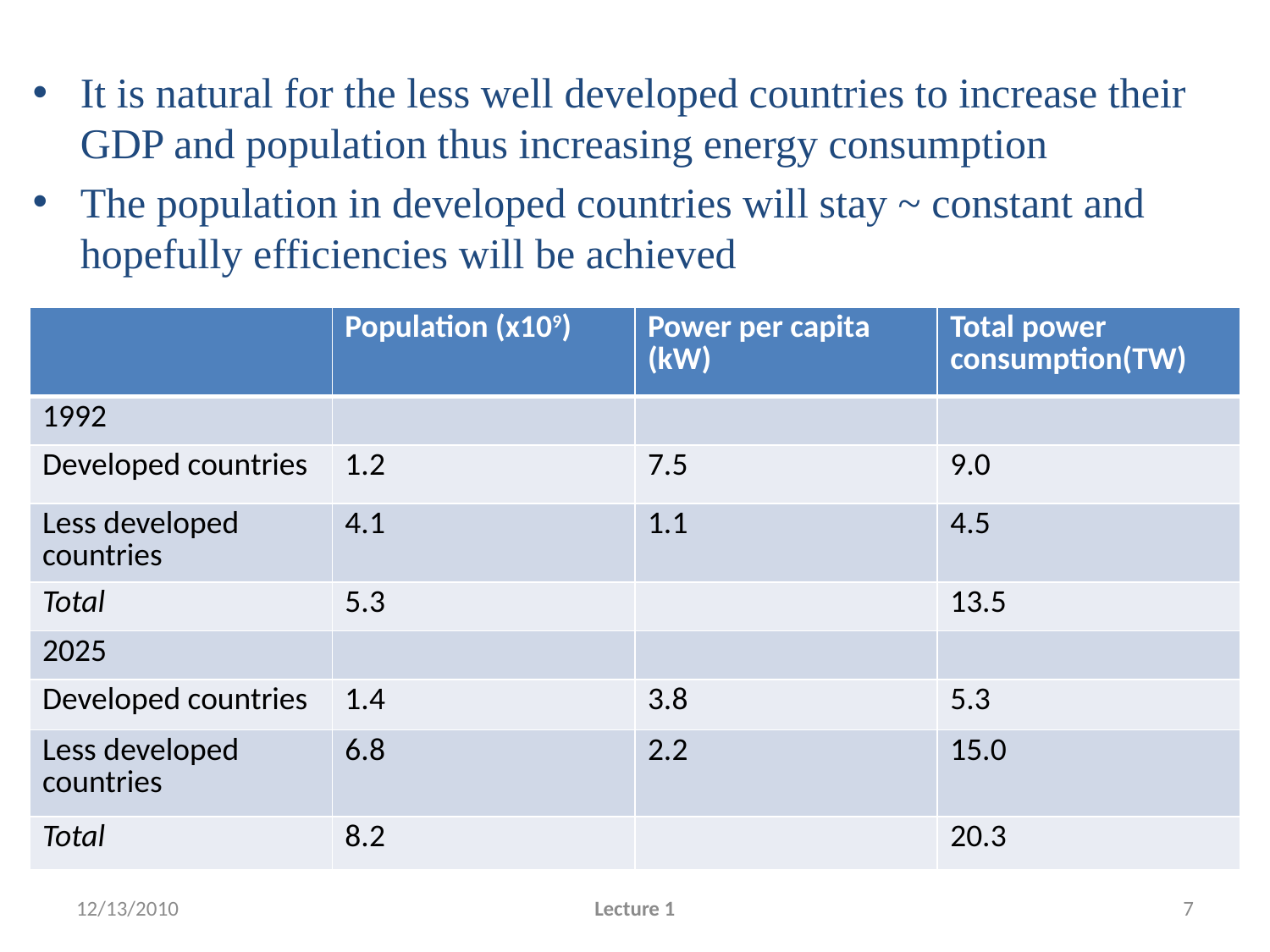

#
It is natural for the less well developed countries to increase their GDP and population thus increasing energy consumption
The population in developed countries will stay ~ constant and hopefully efficiencies will be achieved
|  | Population (x109) | Power per capita (kW) | Total power consumption(TW) |
| --- | --- | --- | --- |
| 1992 |  |  |  |
| Developed countries | 1.2 | 7.5 | 9.0 |
| Less developed countries | 4.1 | 1.1 | 4.5 |
| Total | 5.3 |  | 13.5 |
| 2025 |  |  |  |
| Developed countries | 1.4 | 3.8 | 5.3 |
| Less developed countries | 6.8 | 2.2 | 15.0 |
| Total | 8.2 |  | 20.3 |
12/13/2010
Lecture 1
7